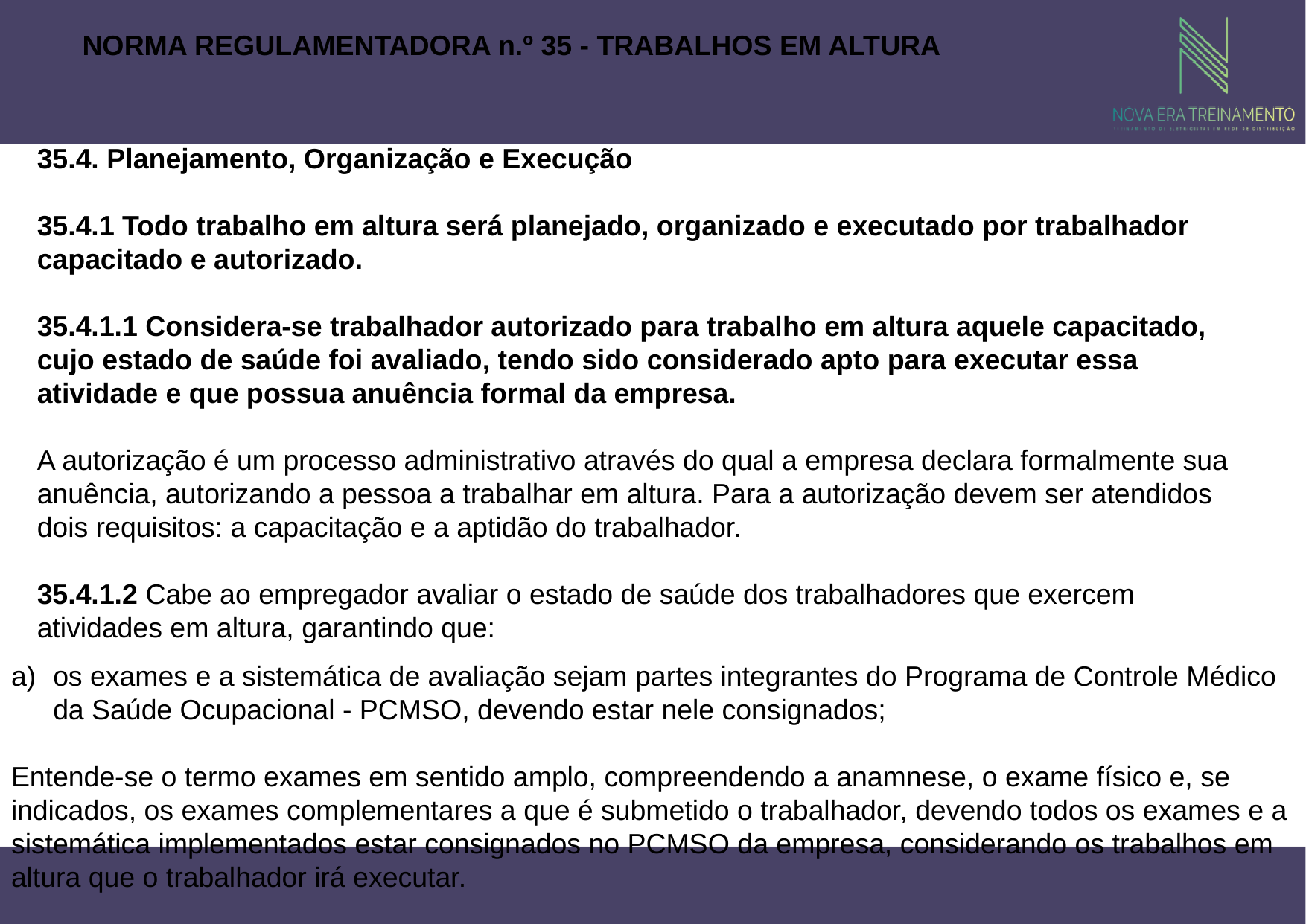

NORMA REGULAMENTADORA n.º 35 - TRABALHOS EM ALTURA
35.4. Planejamento, Organização e Execução

35.4.1 Todo trabalho em altura será planejado, organizado e executado por trabalhador capacitado e autorizado.

35.4.1.1 Considera-se trabalhador autorizado para trabalho em altura aquele capacitado, cujo estado de saúde foi avaliado, tendo sido considerado apto para executar essa atividade e que possua anuência formal da empresa.

A autorização é um processo administrativo através do qual a empresa declara formalmente sua
anuência, autorizando a pessoa a trabalhar em altura. Para a autorização devem ser atendidos dois requisitos: a capacitação e a aptidão do trabalhador.

35.4.1.2 Cabe ao empregador avaliar o estado de saúde dos trabalhadores que exercem atividades em altura, garantindo que:
os exames e a sistemática de avaliação sejam partes integrantes do Programa de Controle Médico da Saúde Ocupacional - PCMSO, devendo estar nele consignados;

Entende-se o termo exames em sentido amplo, compreendendo a anamnese, o exame físico e, se
indicados, os exames complementares a que é submetido o trabalhador, devendo todos os exames e a sistemática implementados estar consignados no PCMSO da empresa, considerando os trabalhos em altura que o trabalhador irá executar.